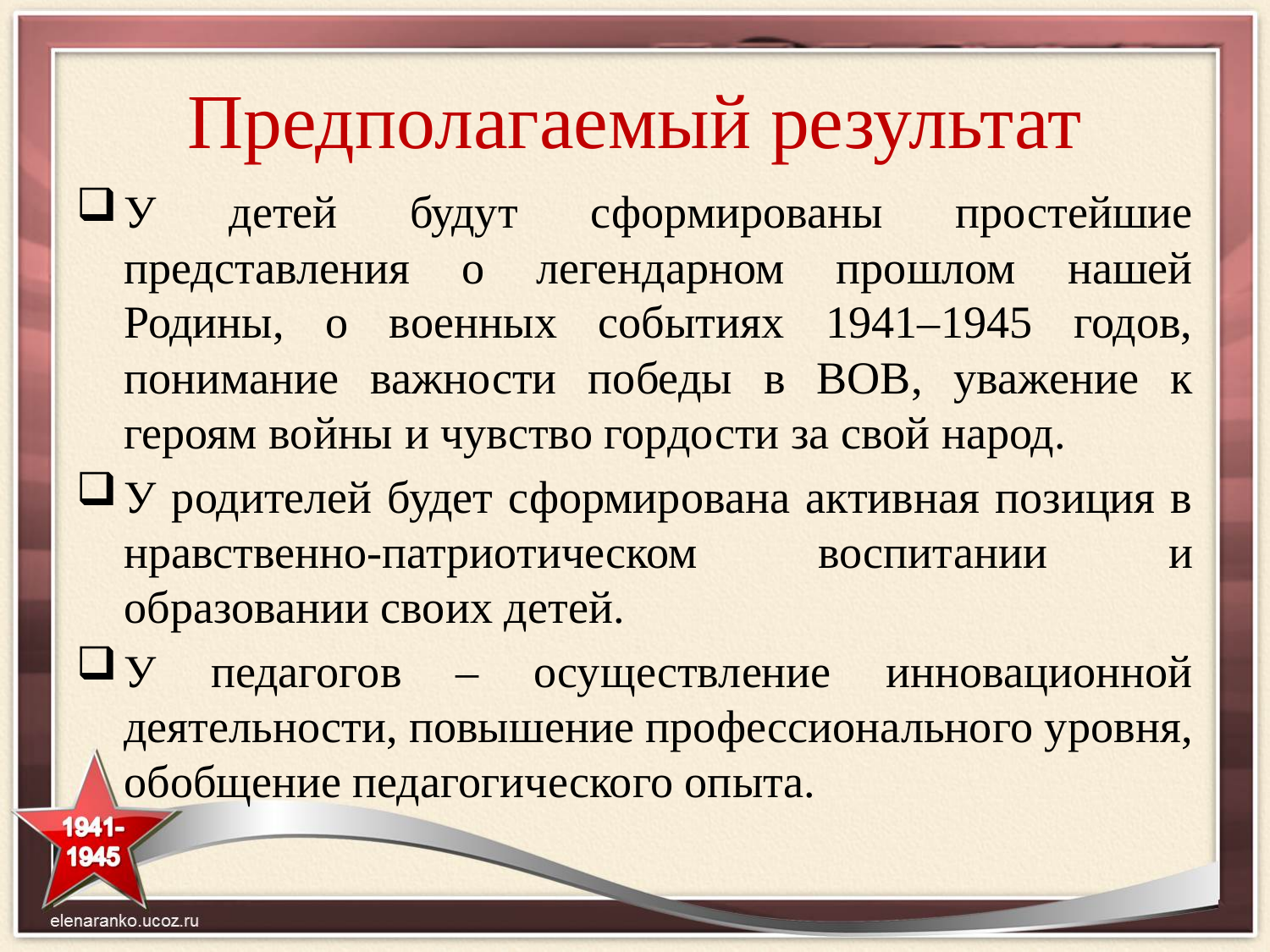

# Предполагаемый результат
У детей будут сформированы простейшие представления о легендарном прошлом нашей Родины, о военных событиях 1941–1945 годов, понимание важности победы в ВОВ, уважение к героям войны и чувство гордости за свой народ.
У родителей будет сформирована активная позиция в нравственно-патриотическом воспитании и образовании своих детей.
У педагогов – осуществление инновационной деятельности, повышение профессионального уровня, обобщение педагогического опыта.